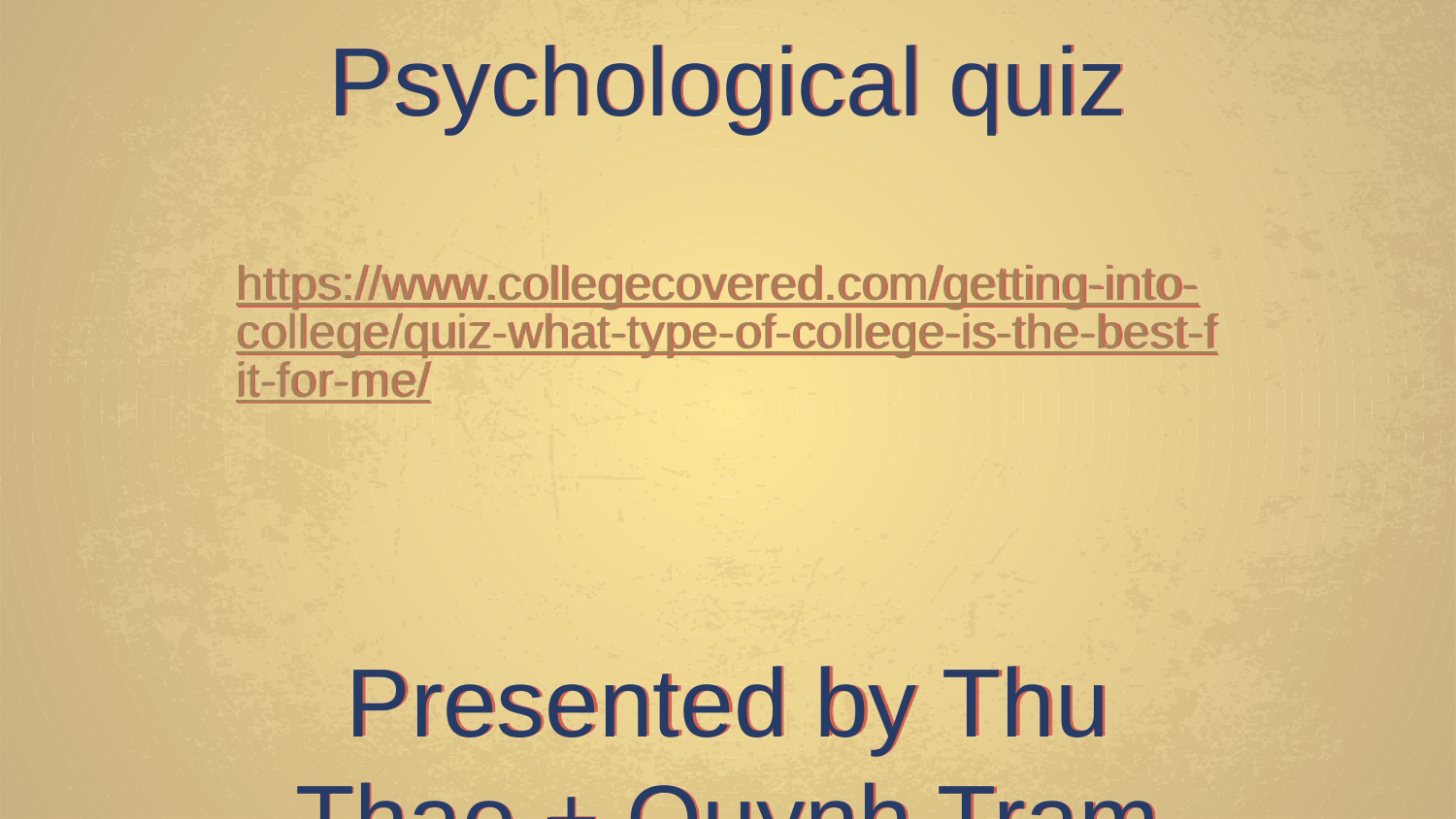

# Psychological quiz https://www.collegecovered.com/getting-into-college/quiz-what-type-of-college-is-the-best-fit-for-me/ Presented by Thu Thao + Quynh Tram